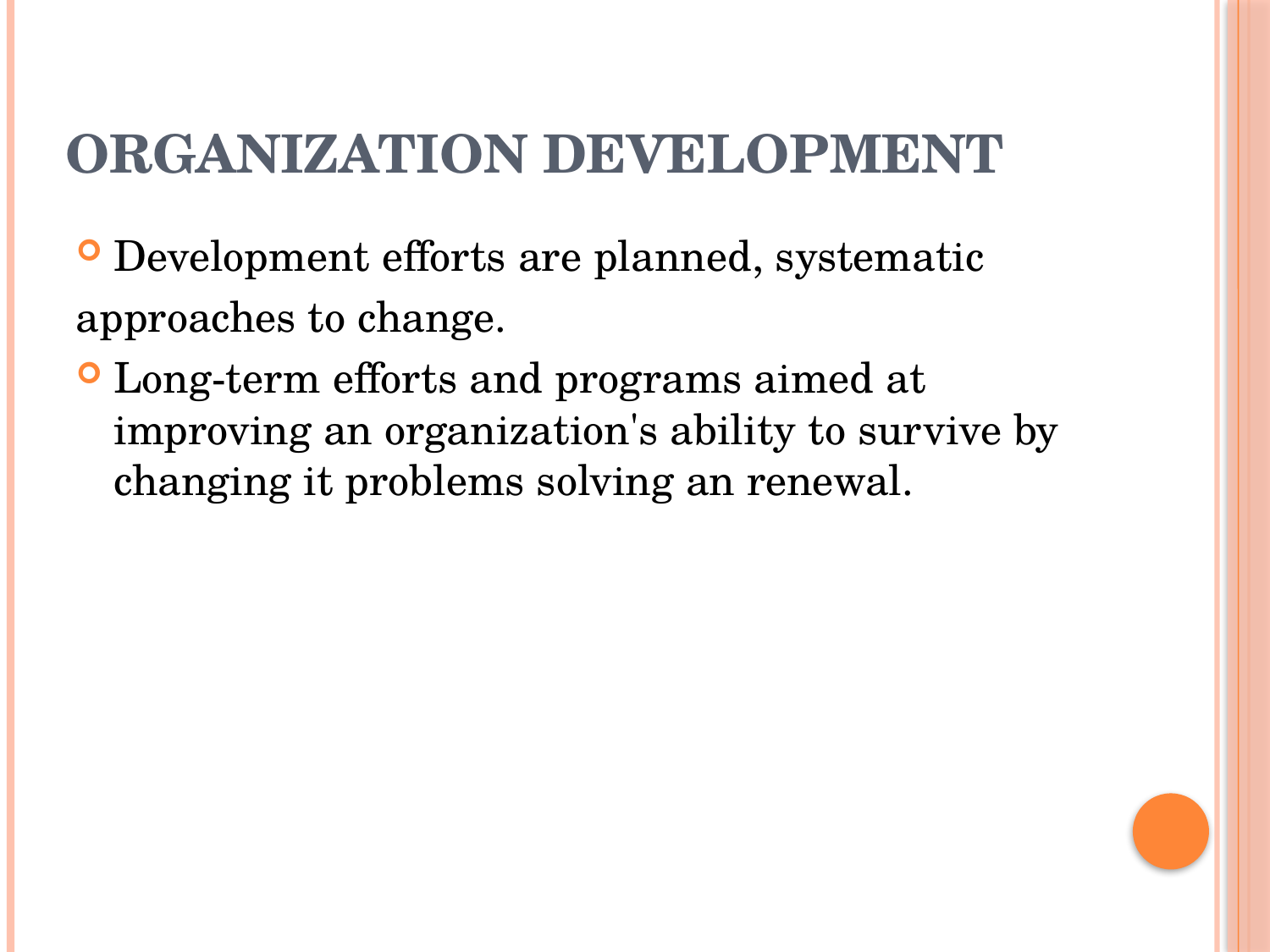

# Organization Development
Development efforts are planned, systematic
approaches to change.
Long-term efforts and programs aimed at improving an organization's ability to survive by changing it problems solving an renewal.